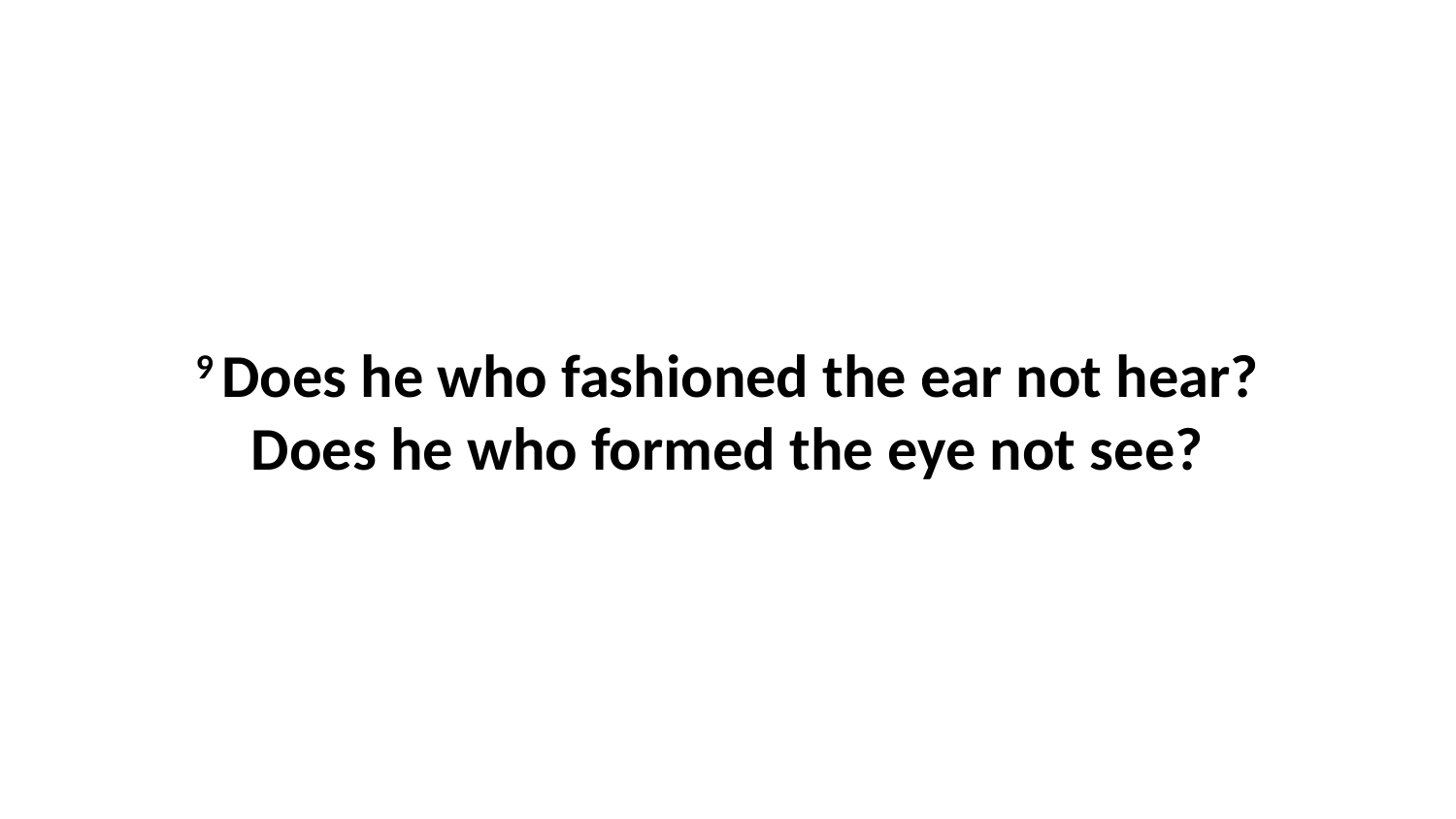

9 Does he who fashioned the ear not hear?Does he who formed the eye not see?